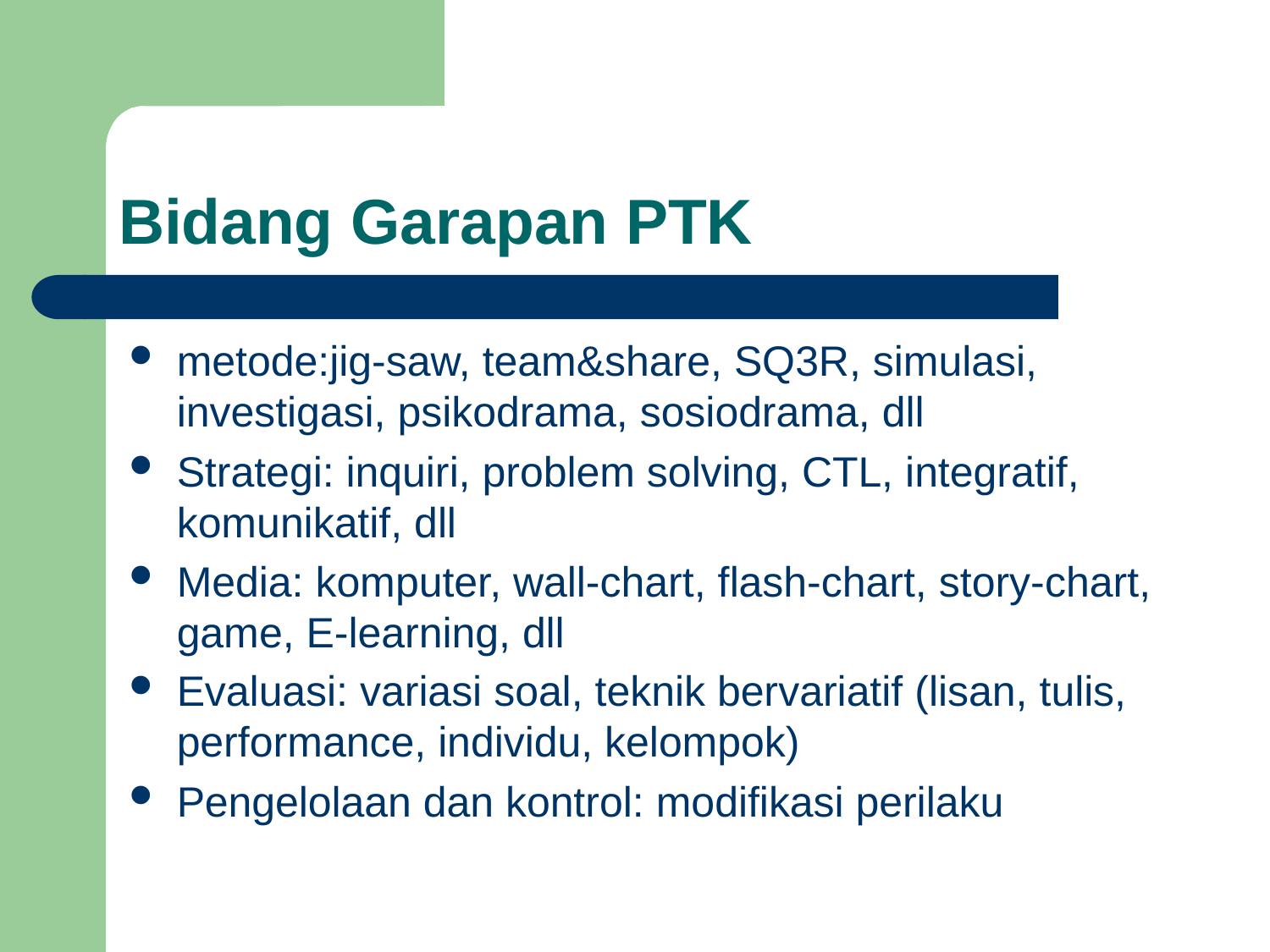

# Bidang Garapan PTK
metode:jig-saw, team&share, SQ3R, simulasi, investigasi, psikodrama, sosiodrama, dll
Strategi: inquiri, problem solving, CTL, integratif, komunikatif, dll
Media: komputer, wall-chart, flash-chart, story-chart, game, E-learning, dll
Evaluasi: variasi soal, teknik bervariatif (lisan, tulis, performance, individu, kelompok)
Pengelolaan dan kontrol: modifikasi perilaku